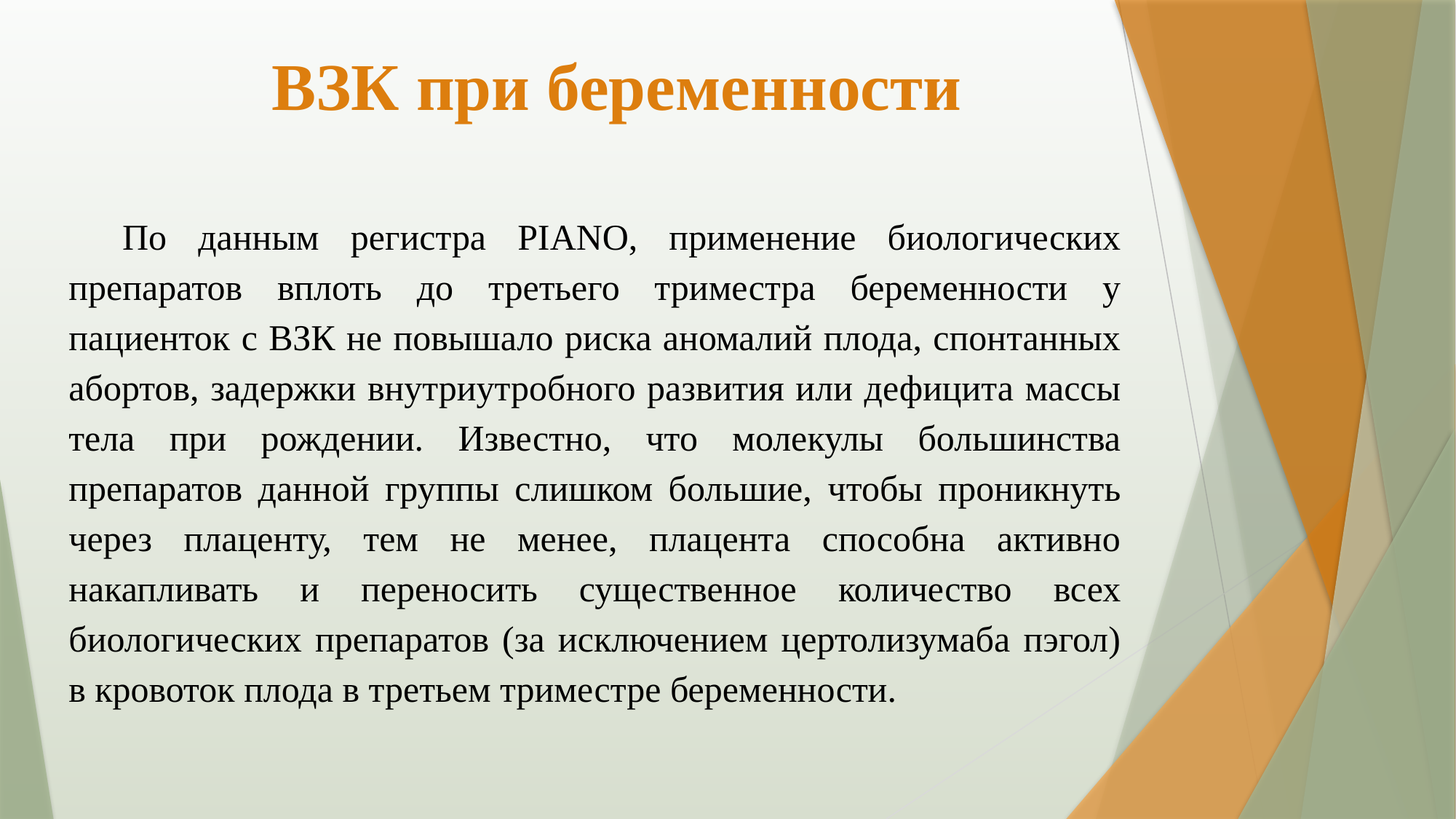

# ВЗК при беременности
По данным регистра PIANO, применение биологических препаратов вплоть до третьего триместра беременности у пациенток с ВЗК не повышало риска аномалий плода, спонтанных абортов, задержки внутриутробного развития или дефицита массы тела при рождении. Известно, что молекулы большинства препаратов данной группы слишком большие, чтобы проникнуть через плаценту, тем не менее, плацента способна активно накапливать и переносить существенное количество всех биологических препаратов (за исключением цертолизумаба пэгол) в кровоток плода в третьем триместре беременности.